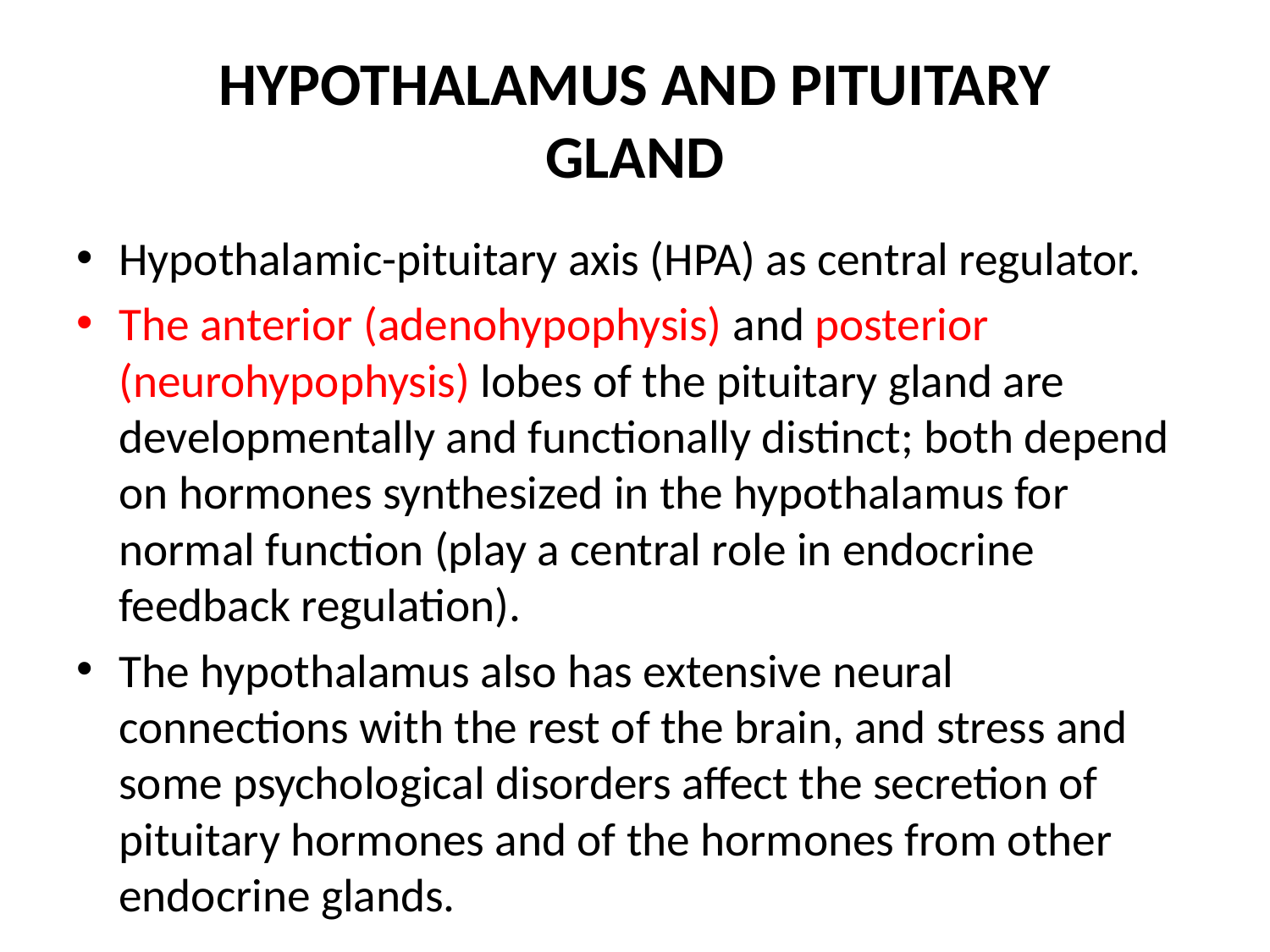

# HYPOTHALAMUS AND PITUITARY GLAND
Hypothalamic-pituitary axis (HPA) as central regulator.
The anterior (adenohypophysis) and posterior (neurohypophysis) lobes of the pituitary gland are developmentally and functionally distinct; both depend on hormones synthesized in the hypothalamus for normal function (play a central role in endocrine feedback regulation).
The hypothalamus also has extensive neural connections with the rest of the brain, and stress and some psychological disorders affect the secretion of pituitary hormones and of the hormones from other endocrine glands.